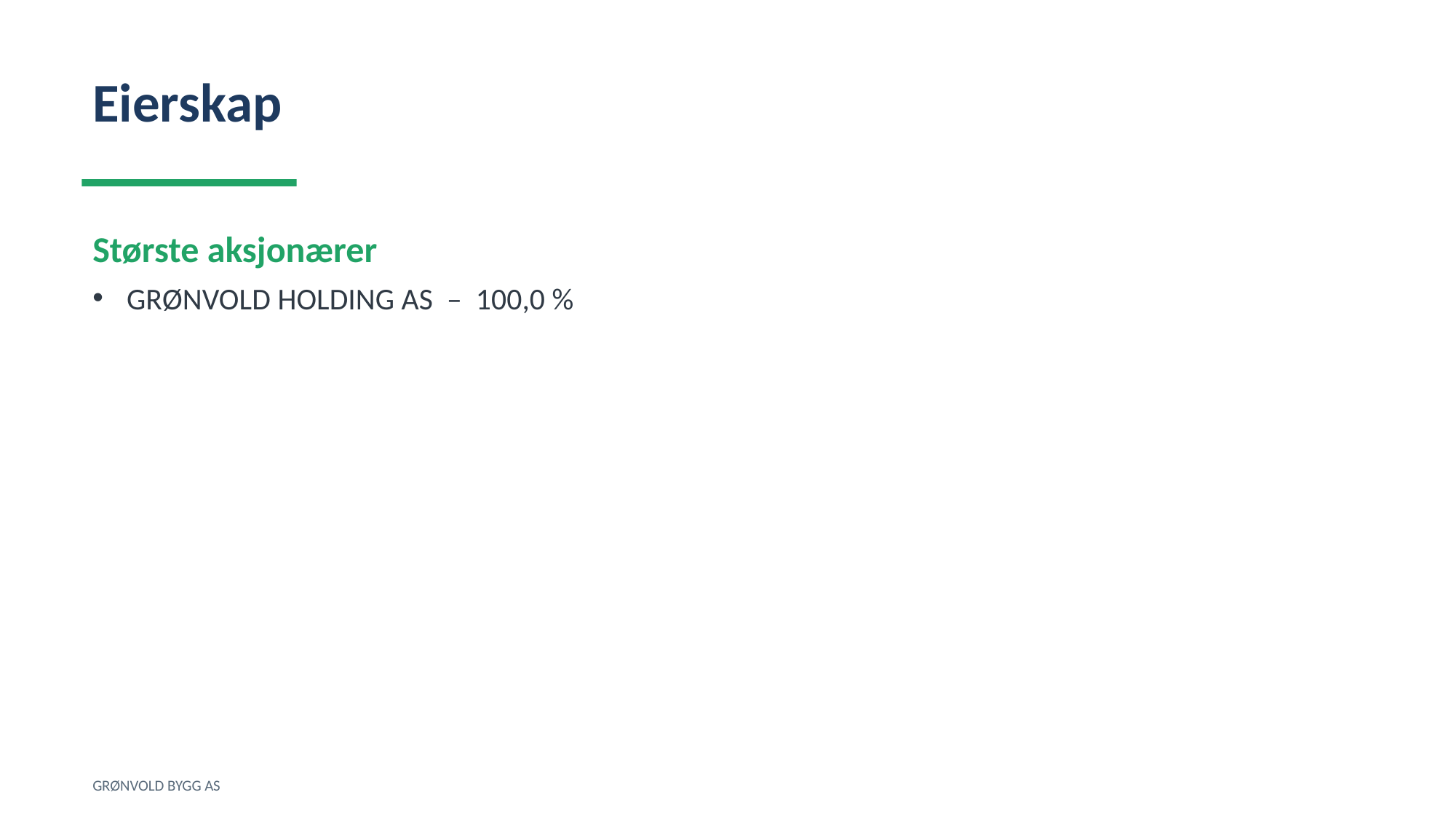

Eierskap

Største aksjonærer
GRØNVOLD HOLDING AS  –  100,0 %
GRØNVOLD BYGG AS